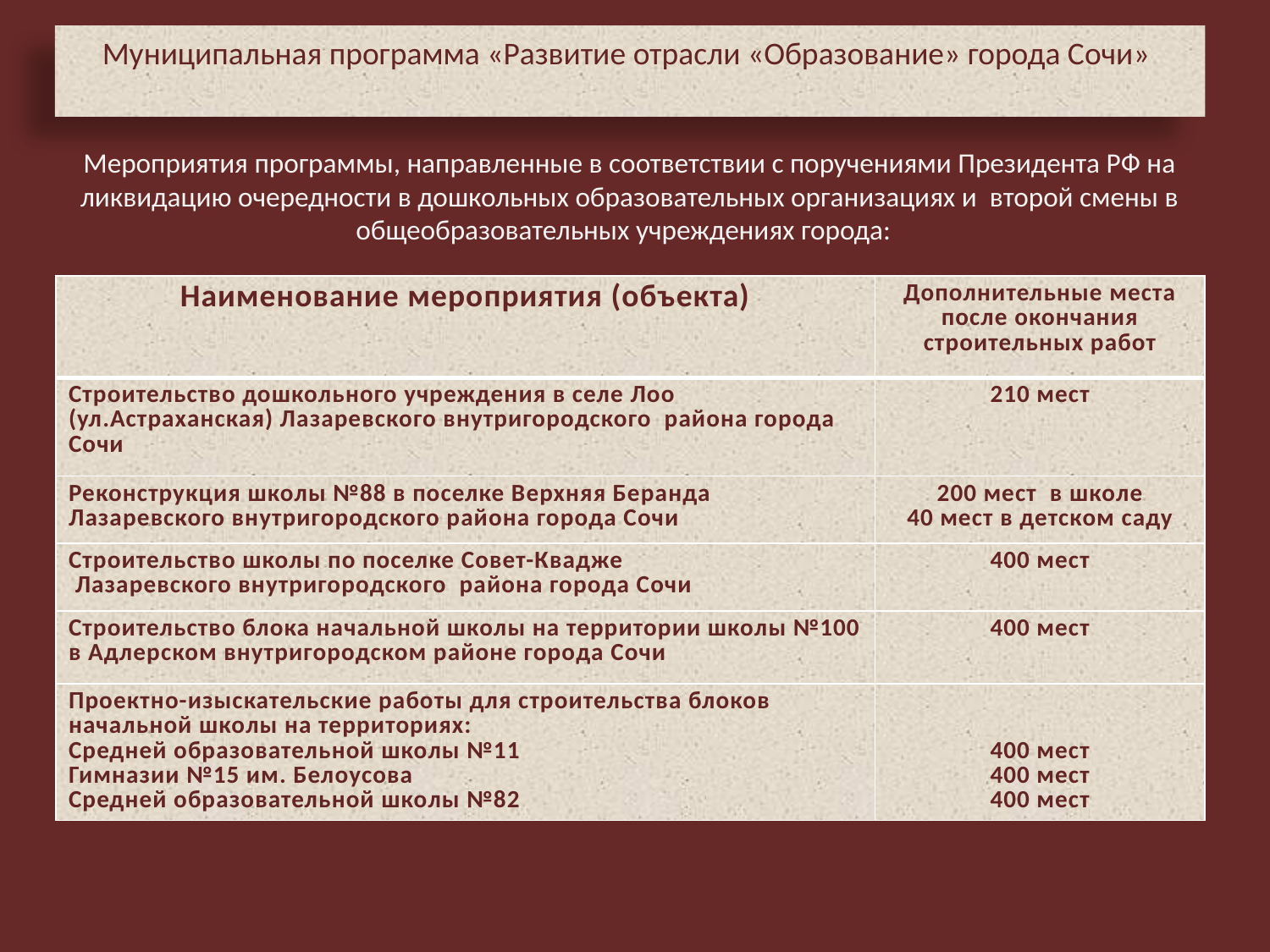

Муниципальная программа «Развитие отрасли «Образование» города Сочи»

Мероприятия программы, направленные в соответствии с поручениями Президента РФ на ликвидацию очередности в дошкольных образовательных организациях и  второй смены в общеобразовательных учреждениях города:
| Наименование мероприятия (объекта) | Дополнительные места после окончания строительных работ |
| --- | --- |
| Строительство дошкольного учреждения в селе Лоо (ул.Астраханская) Лазаревского внутригородского района города Сочи | 210 мест |
| Реконструкция школы №88 в поселке Верхняя Беранда Лазаревского внутригородского района города Сочи | 200 мест в школе 40 мест в детском саду |
| Строительство школы по поселке Совет-Квадже Лазаревского внутригородского района города Сочи | 400 мест |
| Строительство блока начальной школы на территории школы №100 в Адлерском внутригородском районе города Сочи | 400 мест |
| Проектно-изыскательские работы для строительства блоков начальной школы на территориях: Средней образовательной школы №11 Гимназии №15 им. Белоусова Средней образовательной школы №82 | 400 мест 400 мест 400 мест |